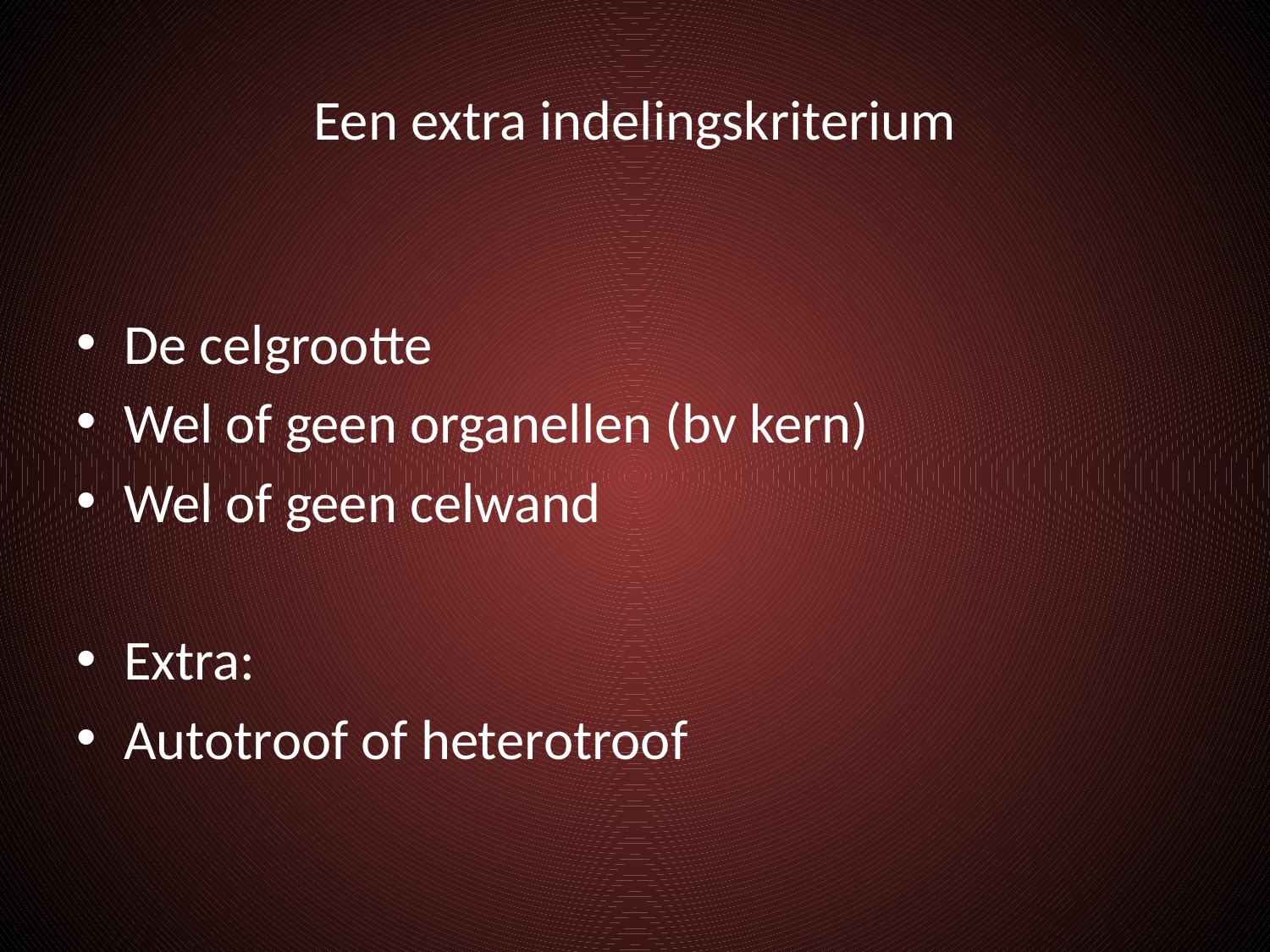

# Een extra indelingskriterium

De celgrootte
Wel of geen organellen (bv kern)
Wel of geen celwand

Extra:
Autotroof of heterotroof